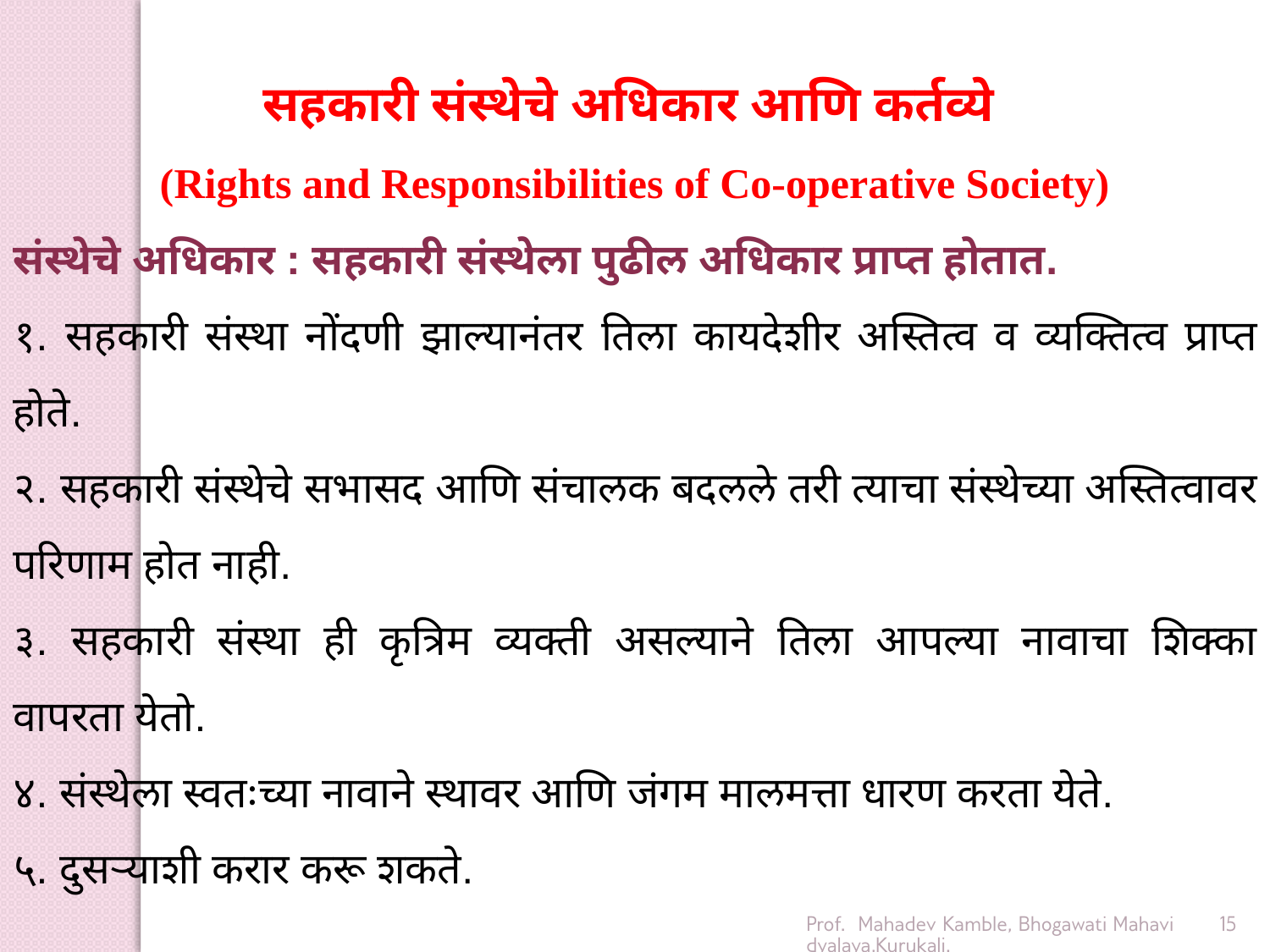

सहकारी संस्थेचे अधिकार आणि कर्तव्ये
(Rights and Responsibilities of Co-operative Society)
संस्थेचे अधिकार : सहकारी संस्थेला पुढील अधिकार प्राप्त होतात.
१. सहकारी संस्था नोंदणी झाल्यानंतर तिला कायदेशीर अस्तित्व व व्यक्तित्व प्राप्त होते.
२. सहकारी संस्थेचे सभासद आणि संचालक बदलले तरी त्याचा संस्थेच्या अस्तित्वावर परिणाम होत नाही.
३. सहकारी संस्था ही कृत्रिम व्यक्ती असल्याने तिला आपल्या नावाचा शिक्का वापरता येतो.
४. संस्थेला स्वतःच्या नावाने स्थावर आणि जंगम मालमत्ता धारण करता येते.
५. दुसऱ्याशी करार करू शकते.
Prof.  Mahadev Kamble, Bhogawati Mahavidyalaya,Kurukali.
15